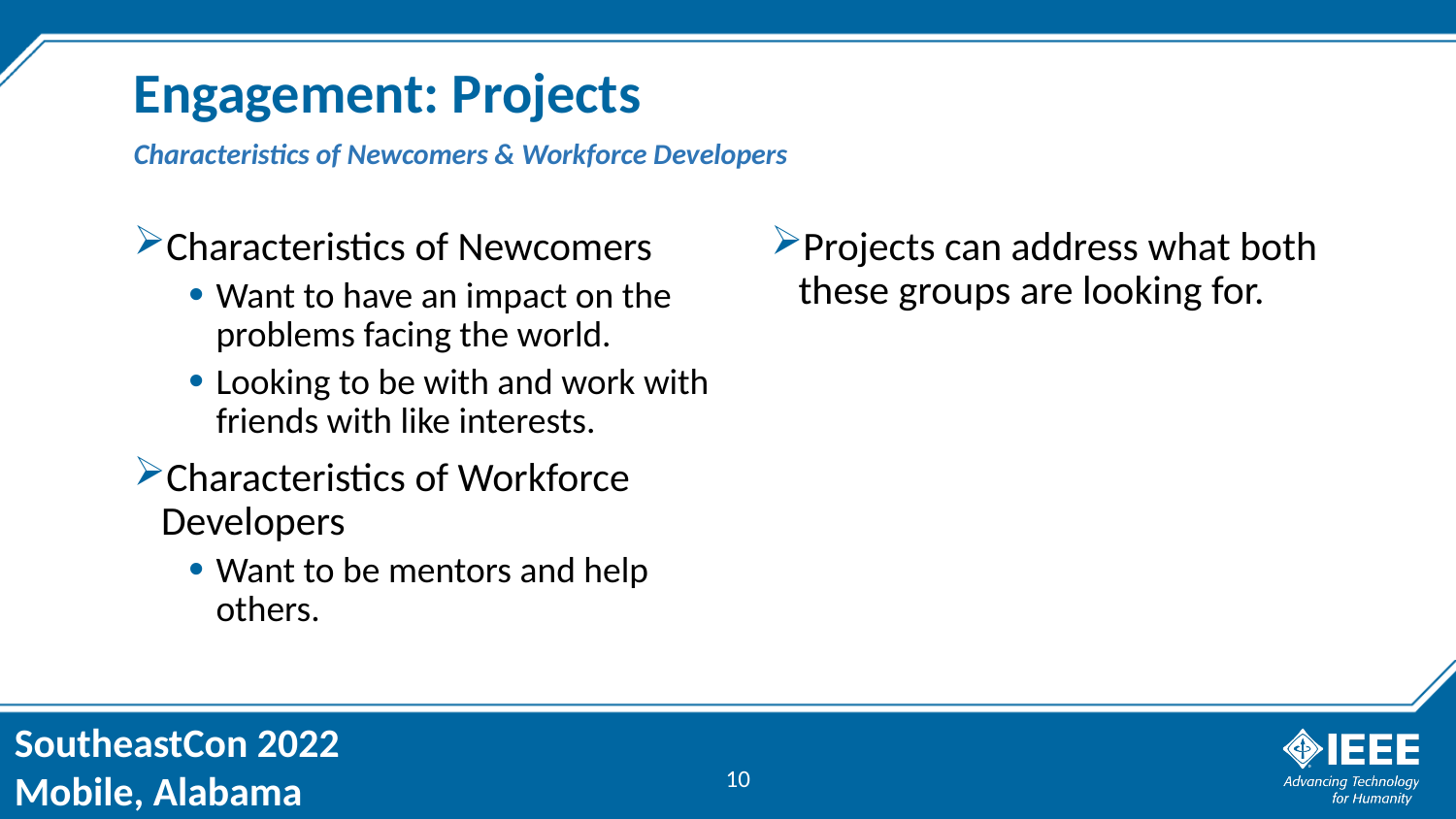

# Engagement: Projects
Characteristics of Newcomers & Workforce Developers
Characteristics of Newcomers
Want to have an impact on the problems facing the world.
Looking to be with and work with friends with like interests.
Characteristics of Workforce Developers
Want to be mentors and help others.

Projects can address what both these groups are looking for.
10